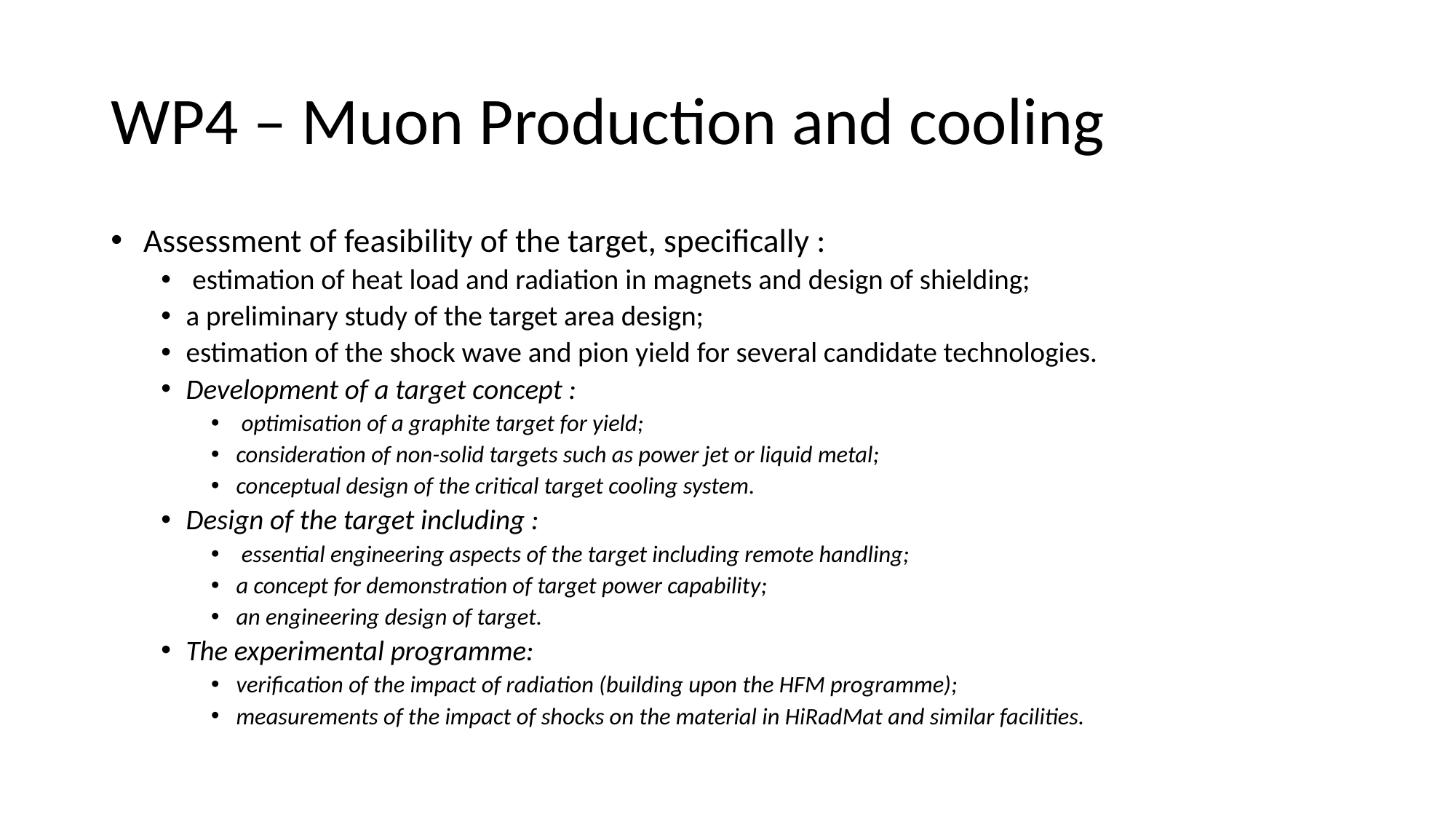

# WP4 – Muon Production and cooling
 Assessment of feasibility of the target, specifically :
 estimation of heat load and radiation in magnets and design of shielding;
a preliminary study of the target area design;
estimation of the shock wave and pion yield for several candidate technologies.
Development of a target concept :
 optimisation of a graphite target for yield;
consideration of non-solid targets such as power jet or liquid metal;
conceptual design of the critical target cooling system.
Design of the target including :
 essential engineering aspects of the target including remote handling;
a concept for demonstration of target power capability;
an engineering design of target.
The experimental programme:
veriﬁcation of the impact of radiation (building upon the HFM programme);
measurements of the impact of shocks on the material in HiRadMat and similar facilities.